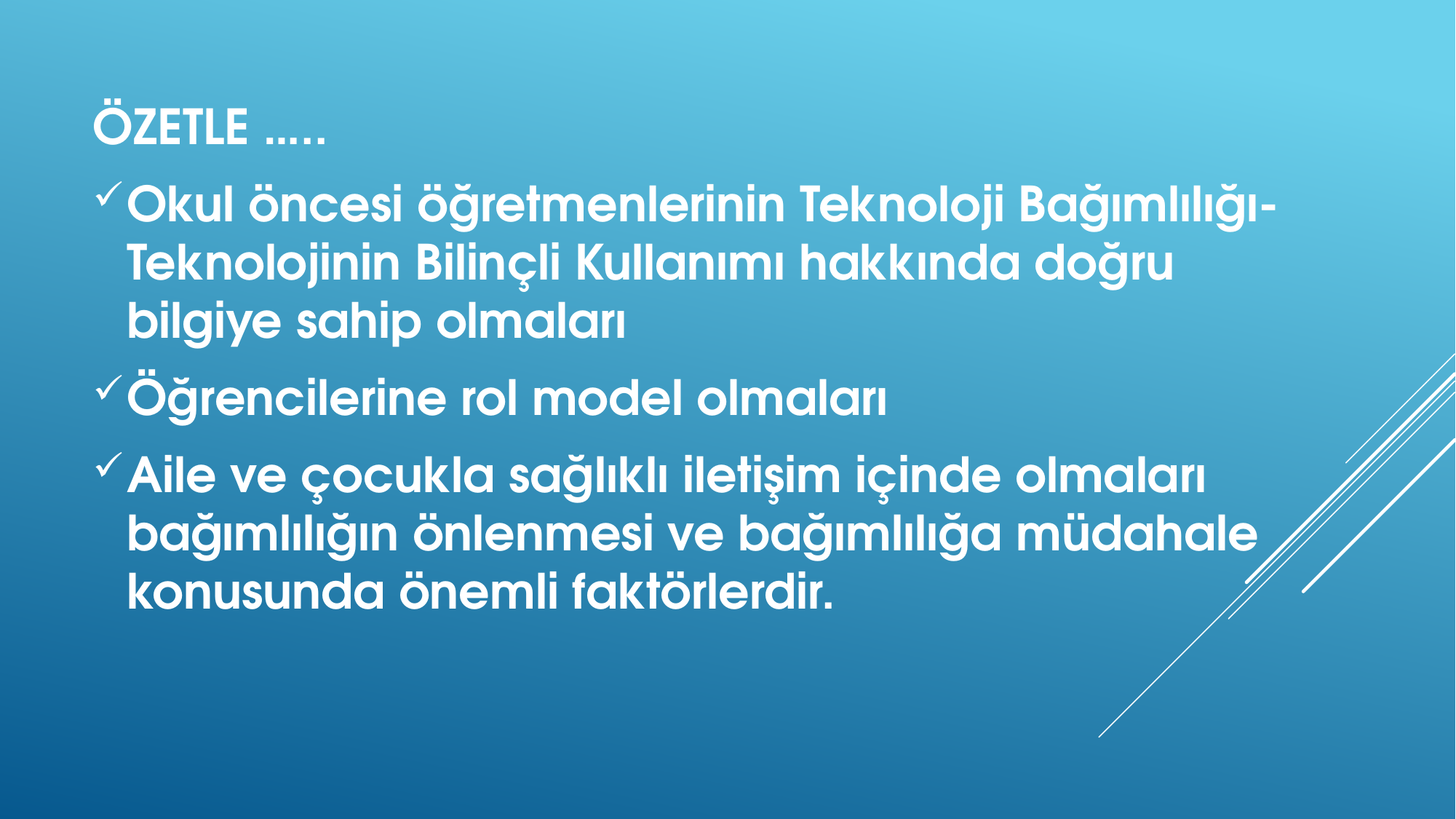

ÖZETLE …..
Okul öncesi öğretmenlerinin Teknoloji Bağımlılığı-Teknolojinin Bilinçli Kullanımı hakkında doğru bilgiye sahip olmaları
Öğrencilerine rol model olmaları
Aile ve çocukla sağlıklı iletişim içinde olmaları bağımlılığın önlenmesi ve bağımlılığa müdahale konusunda önemli faktörlerdir.